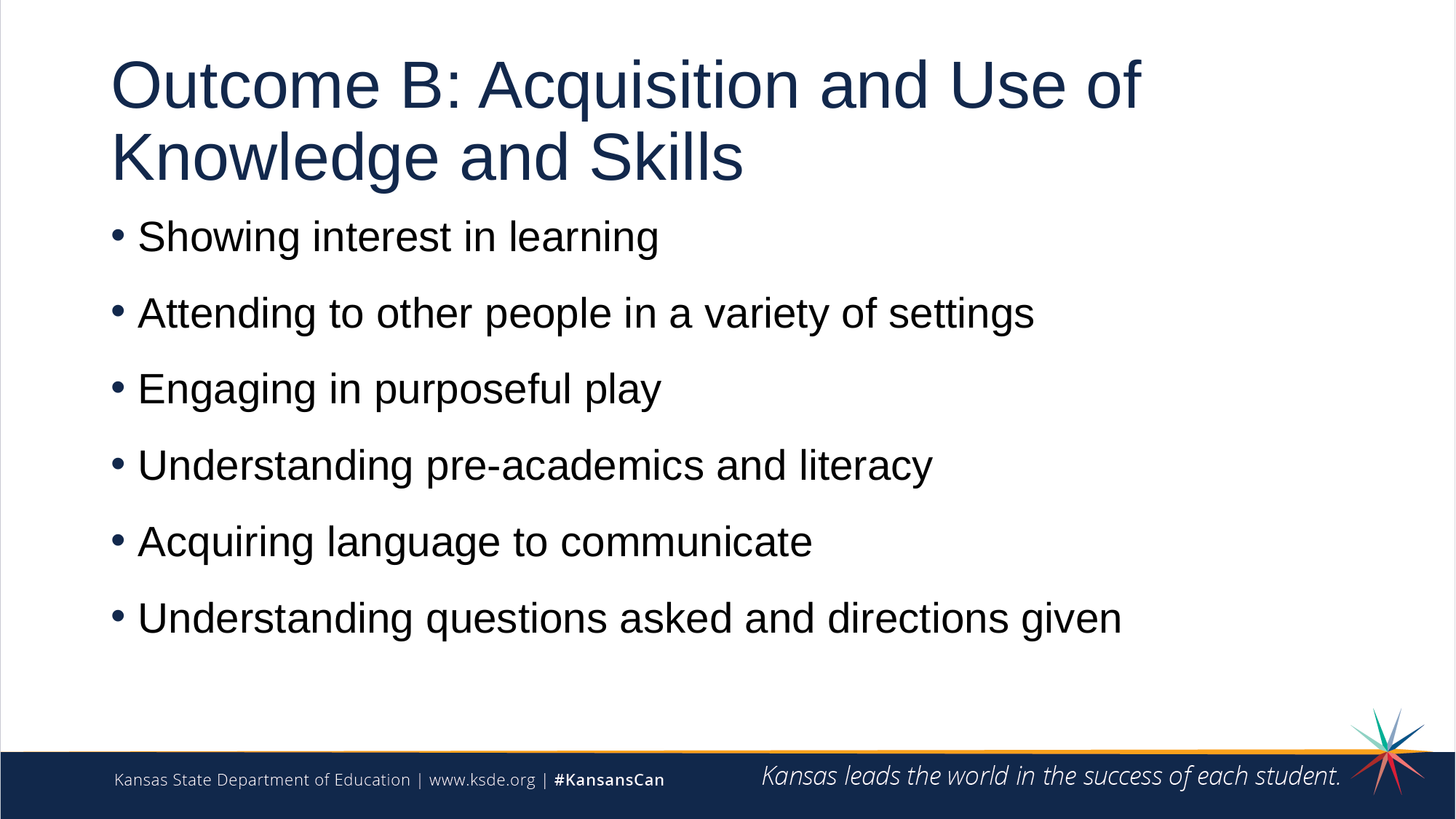

# Outcome B: Acquisition and Use of Knowledge and Skills
Showing interest in learning
Attending to other people in a variety of settings
Engaging in purposeful play
Understanding pre-academics and literacy
Acquiring language to communicate
Understanding questions asked and directions given